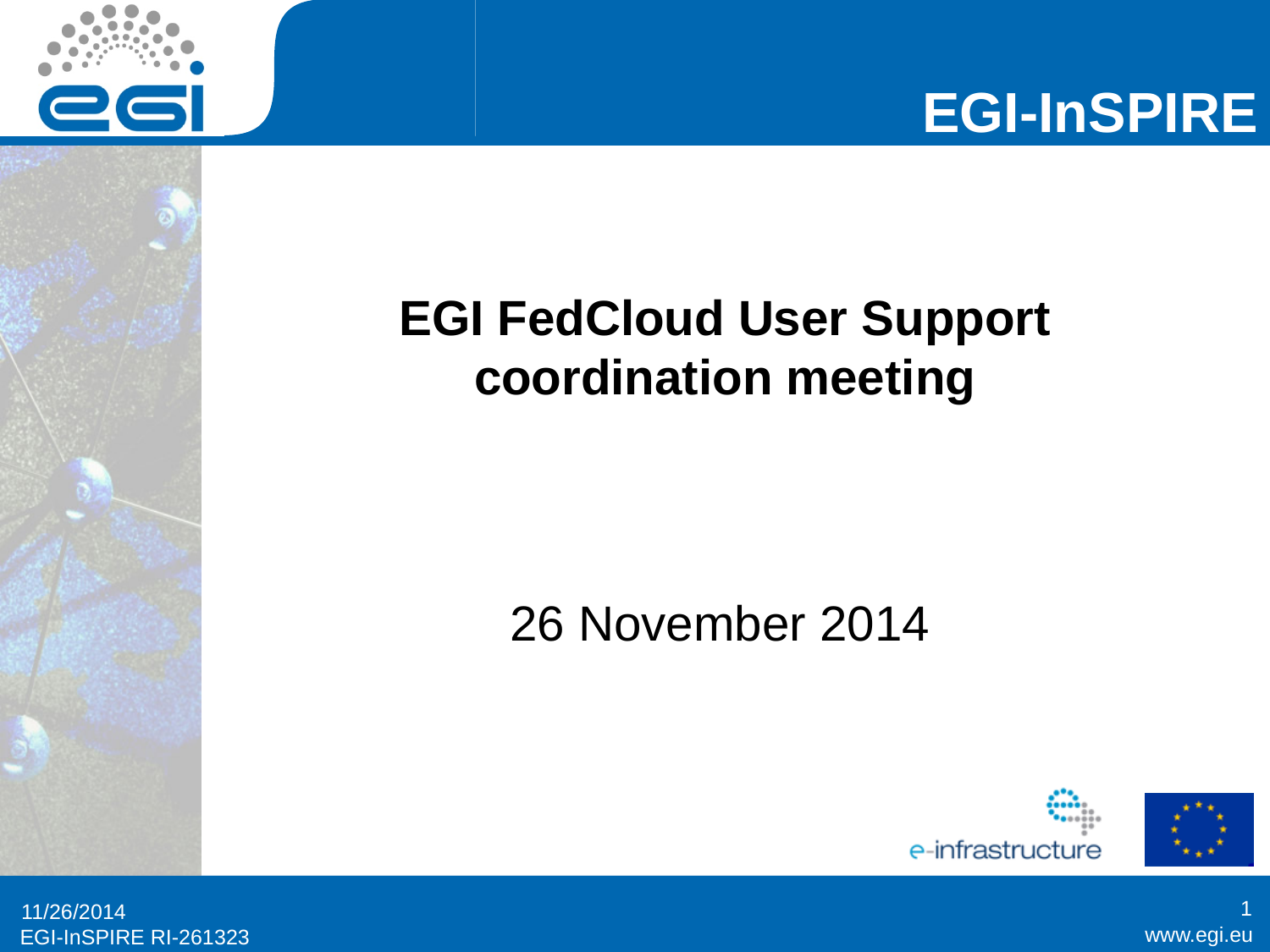

# EGI FedCloud User Support coordination meeting

26 November 2014

1
11/26/2014